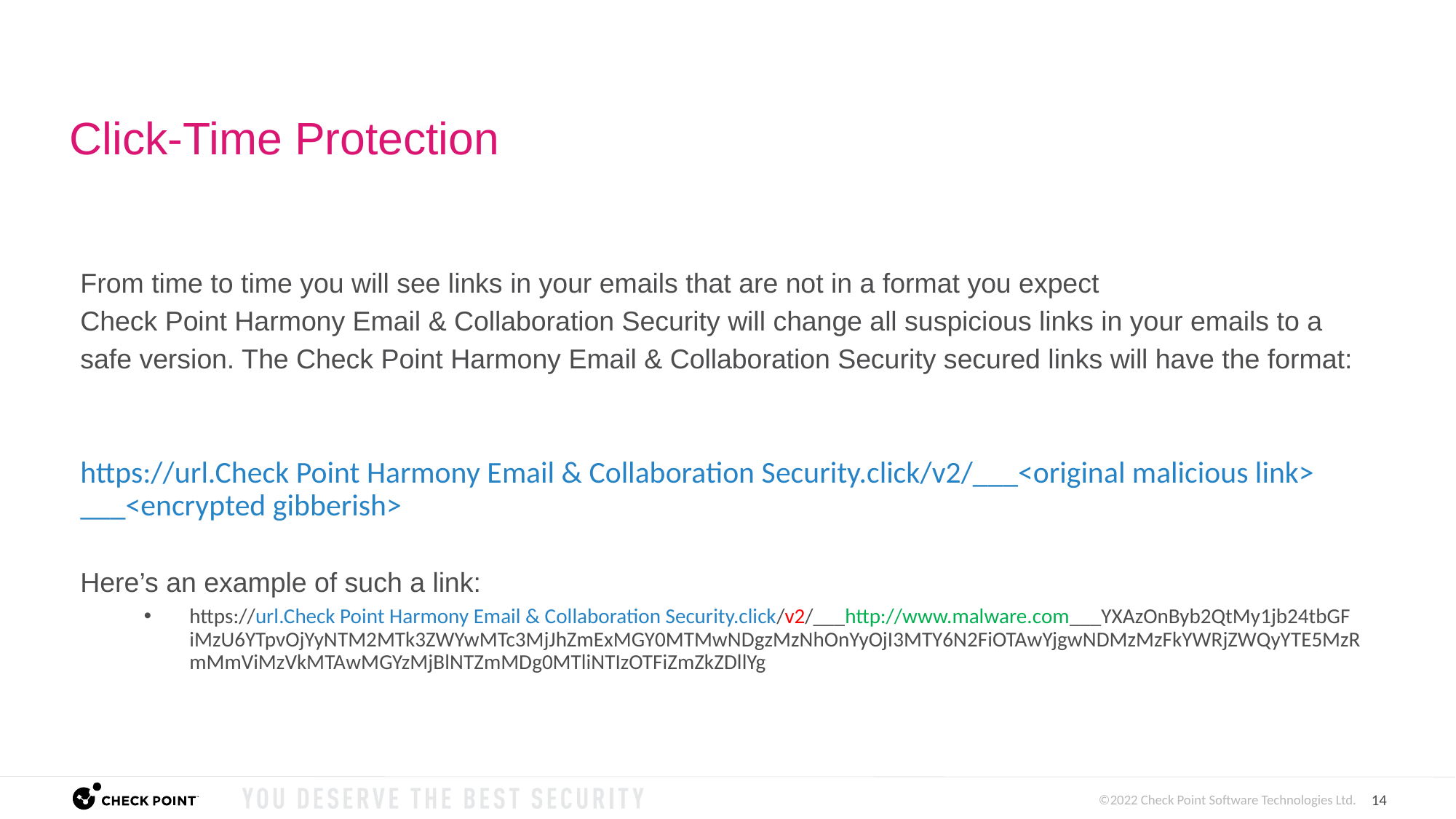

# Click-Time Protection

From time to time you will see links in your emails that are not in a format you expect
Check Point Harmony Email & Collaboration Security will change all suspicious links in your emails to a safe version. The Check Point Harmony Email & Collaboration Security secured links will have the format:

https://url.Check Point Harmony Email & Collaboration Security.click/v2/___<original malicious link> ___<encrypted gibberish>

Here’s an example of such a link:
https://url.Check Point Harmony Email & Collaboration Security.click/v2/___http://www.malware.com___YXAzOnByb2QtMy1jb24tbGF iMzU6YTpvOjYyNTM2MTk3ZWYwMTc3MjJhZmExMGY0MTMwNDgzMzNhOnYyOjI3MTY6N2FiOTAwYjgwNDMzMzFkYWRjZWQyYTE5MzRmMmViMzVkMTAwMGYzMjBlNTZmMDg0MTliNTIzOTFiZmZkZDllYg